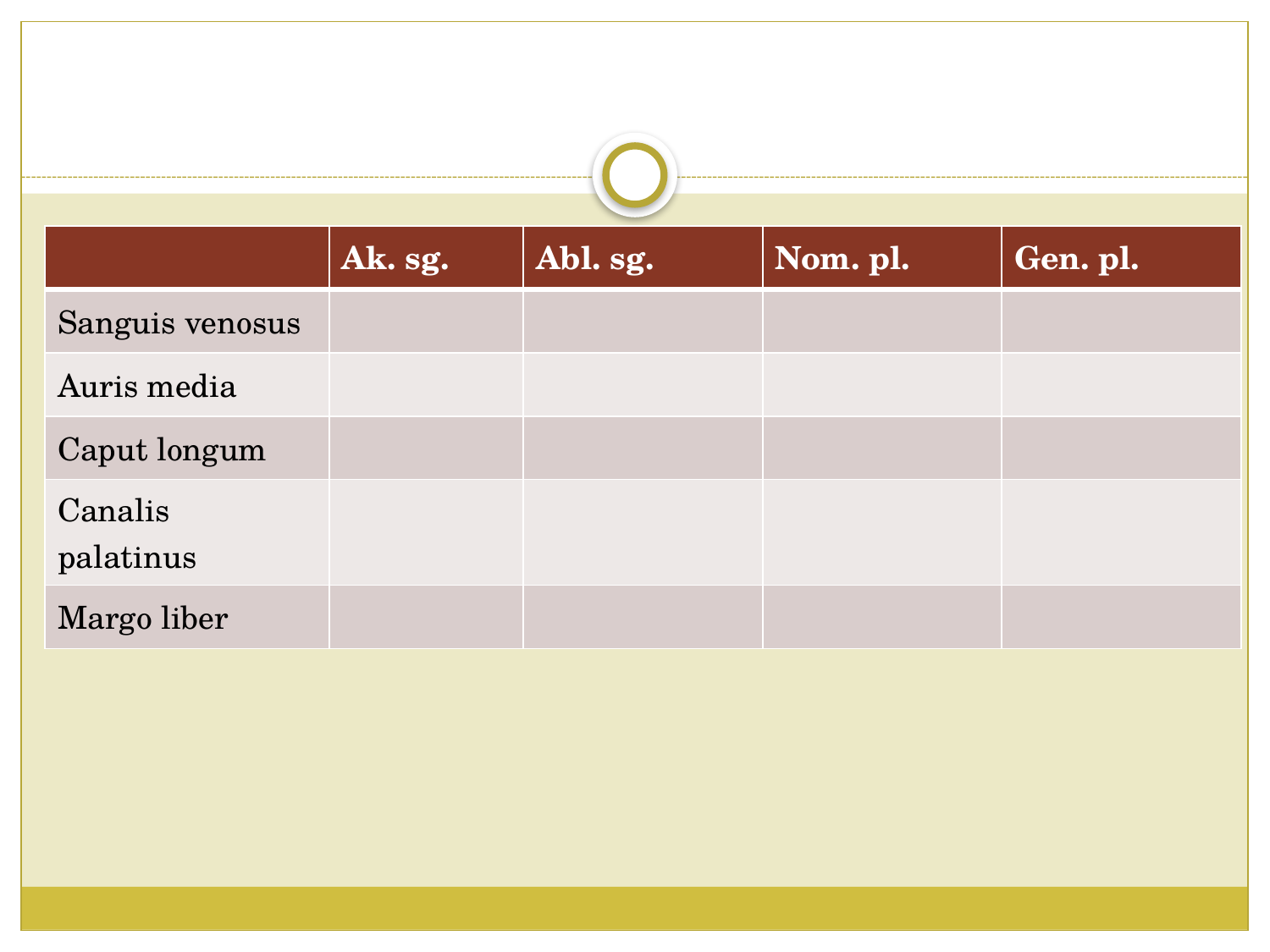

#
|  | Ak. sg. | Abl. sg. | Nom. pl. | Gen. pl. |
| --- | --- | --- | --- | --- |
| Sanguis venosus |  |  |  |  |
| Auris media |  |  |  |  |
| Caput longum |  |  |  |  |
| Canalis palatinus |  |  |  |  |
| Margo liber |  |  |  |  |